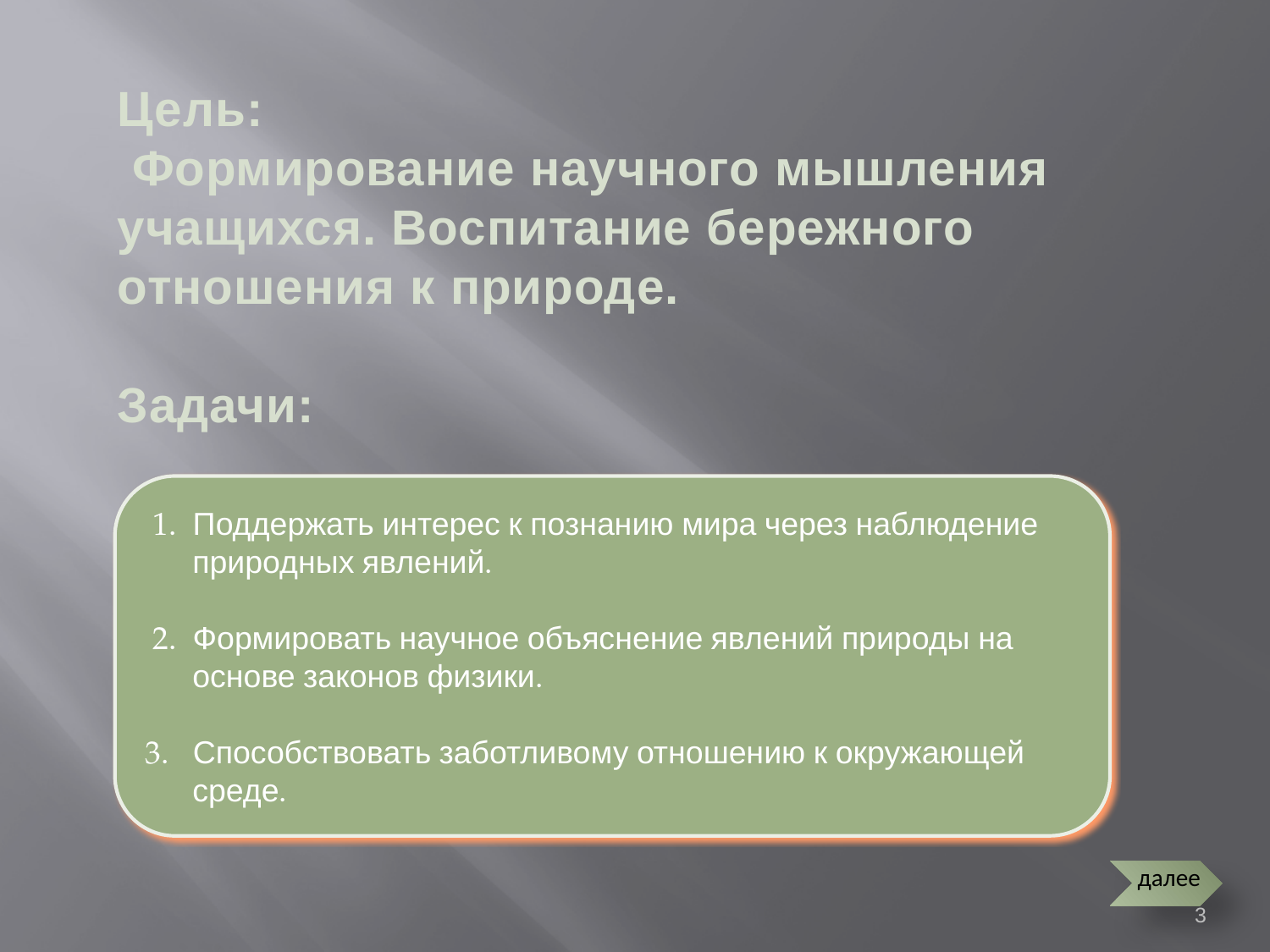

Цель:
 Формирование научного мышления учащихся. Воспитание бережного отношения к природе.

Задачи:
 1.  Поддержать интерес к познанию мира через наблюдение природных явлений.

 2.  Формировать научное объяснение явлений природы на основе законов физики.

3.   Способствовать заботливому отношению к окружающей среде.

далее

3